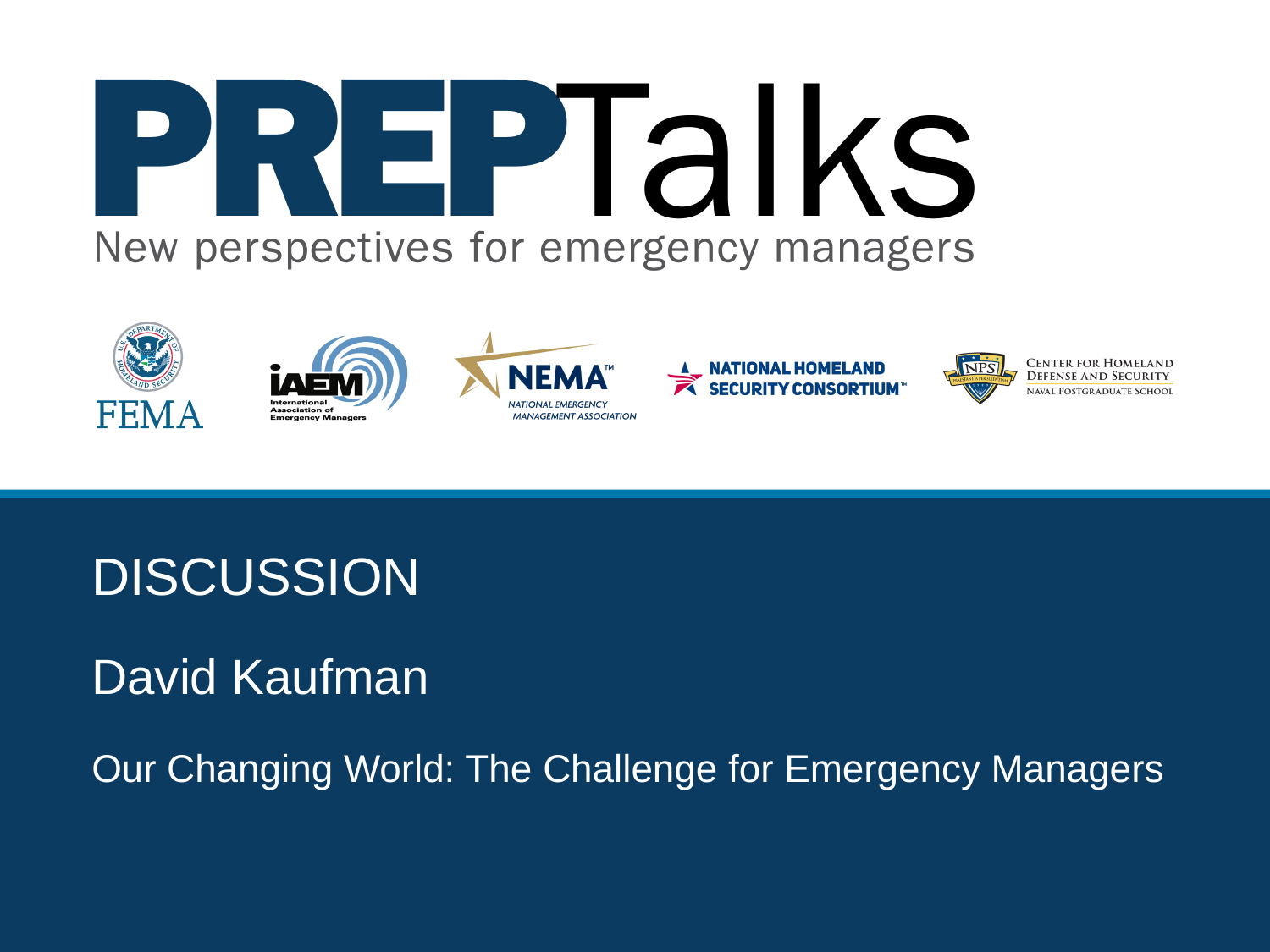

PrepTalks. Logos for the Federal Emergency Management Agency, International Association of Emergency Managers, National Emergency Management Association, National Homeland Security Consortium, and Center for Homeland Defense and Security Naval Postgraduate School.
David Kaufman
# Our Changing World: The Challenge for Emergency Managers